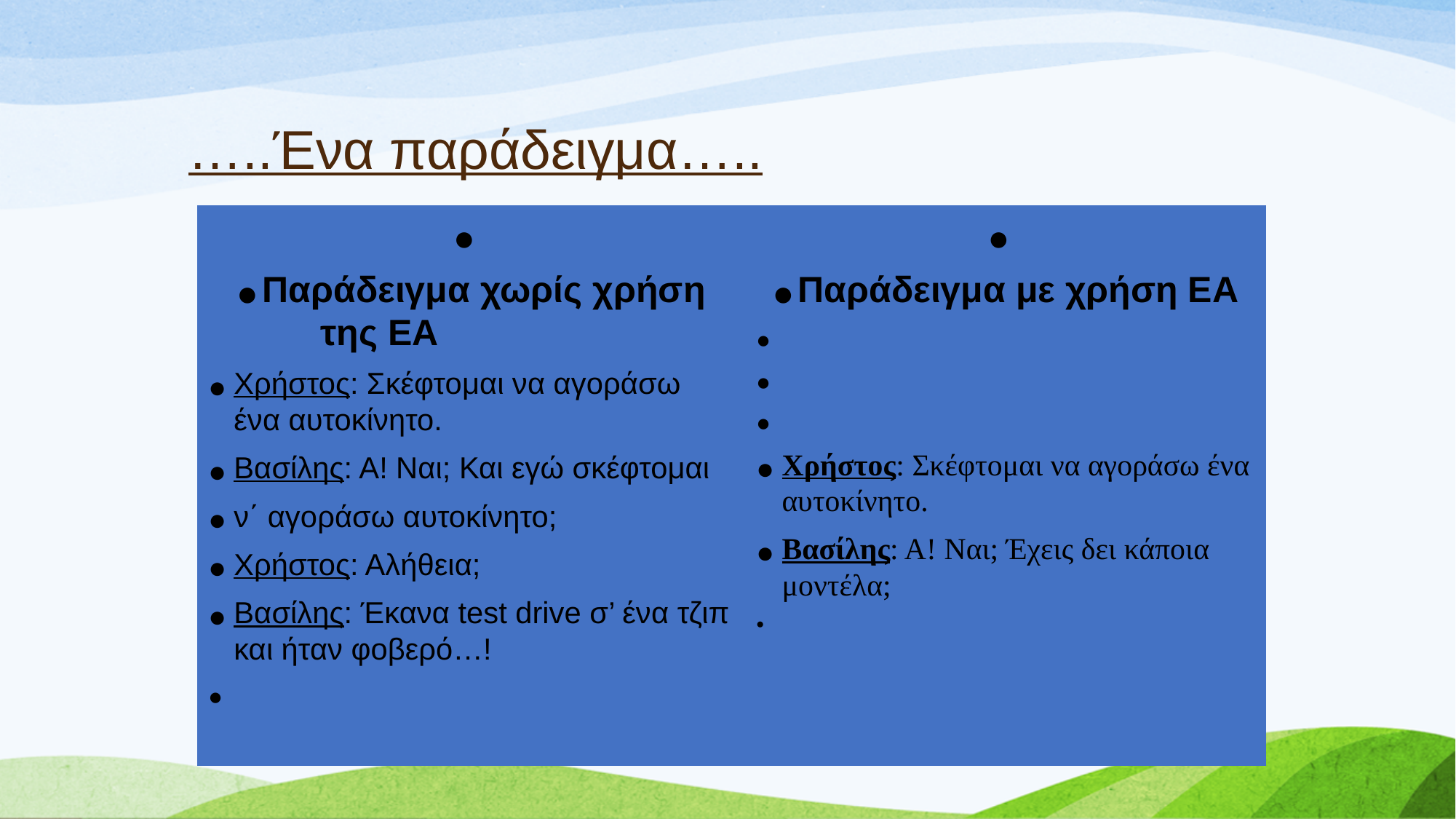

…..Ένα παράδειγμα…..
| Παράδειγμα χωρίς χρήση της ΕΑ | Παράδειγμα με χρήση ΕΑ |
| --- | --- |
| Χρήστος: Σκέφτομαι να αγοράσω ένα αυτοκίνητο. Βασίλης: Α! Ναι; Και εγώ σκέφτομαι ν΄ αγοράσω αυτοκίνητο; Χρήστος: Αλήθεια; Βασίλης: Έκανα test drive σ’ ένα τζιπ και ήταν φοβερό…! | Χρήστος: Σκέφτομαι να αγοράσω ένα αυτοκίνητο. Βασίλης: Α! Ναι; Έχεις δει κάποια μοντέλα; |